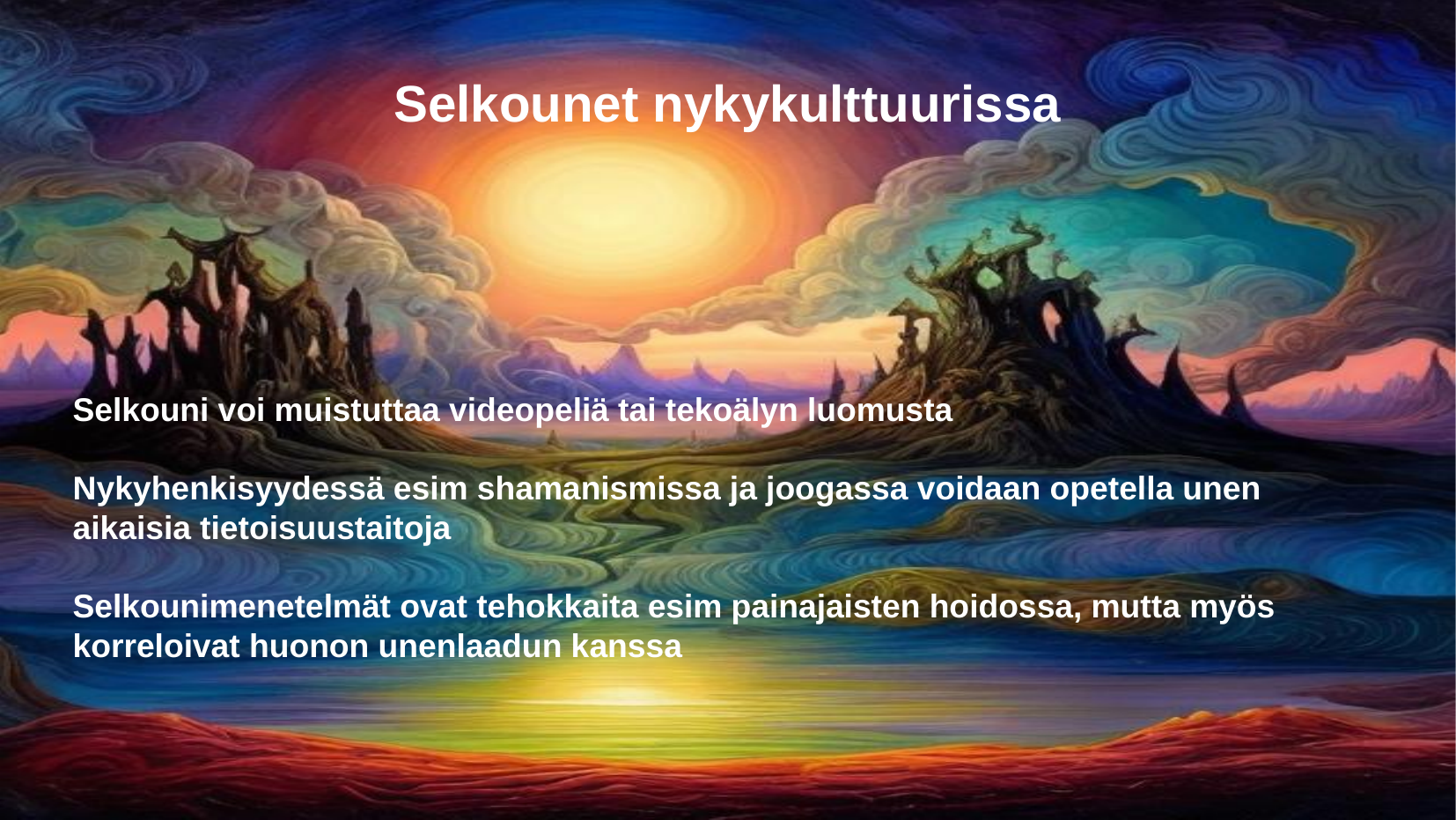

# Selkounet nykykulttuurissa

Selkouni voi muistuttaa videopeliä tai tekoälyn luomusta

Nykyhenkisyydessä esim shamanismissa ja joogassa voidaan opetella unen aikaisia tietoisuustaitoja

Selkounimenetelmät ovat tehokkaita esim painajaisten hoidossa, mutta myös korreloivat huonon unenlaadun kanssa